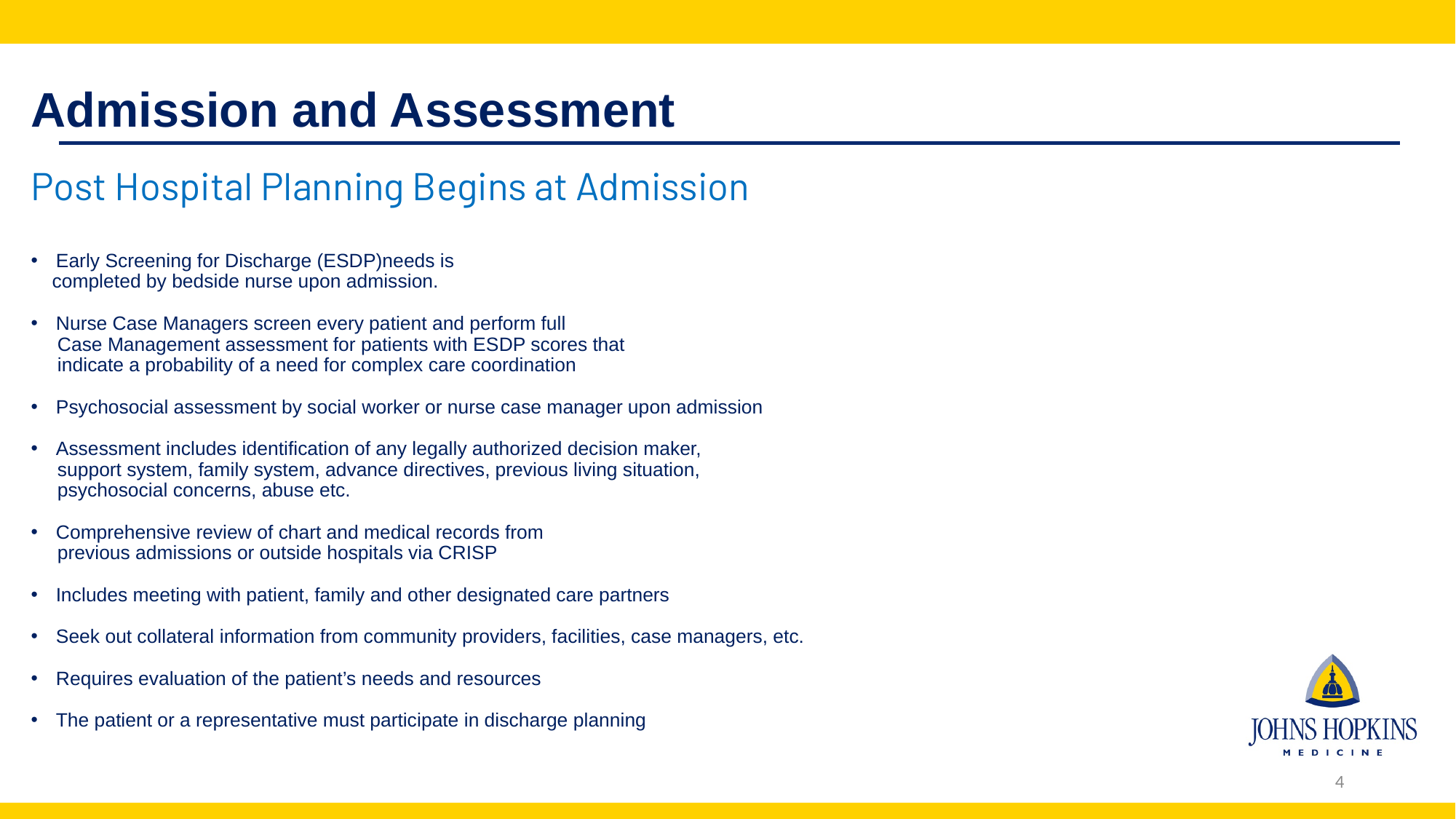

#
Admission and Assessment
Post Hospital Planning Begins at Admission

Early Screening for Discharge (ESDP)needs is
    completed by bedside nurse upon admission.

Nurse Case Managers screen every patient and perform full
     Case Management assessment for patients with ESDP scores that
     indicate a probability of a need for complex care coordination

Psychosocial assessment by social worker or nurse case manager upon admission

Assessment includes identification of any legally authorized decision maker,
     support system, family system, advance directives, previous living situation,
     psychosocial concerns, abuse etc.

Comprehensive review of chart and medical records from
     previous admissions or outside hospitals via CRISP

Includes meeting with patient, family and other designated care partners

Seek out collateral information from community providers, facilities, case managers, etc.

Requires evaluation of the patient’s needs and resources

The patient or a representative must participate in discharge planning

4